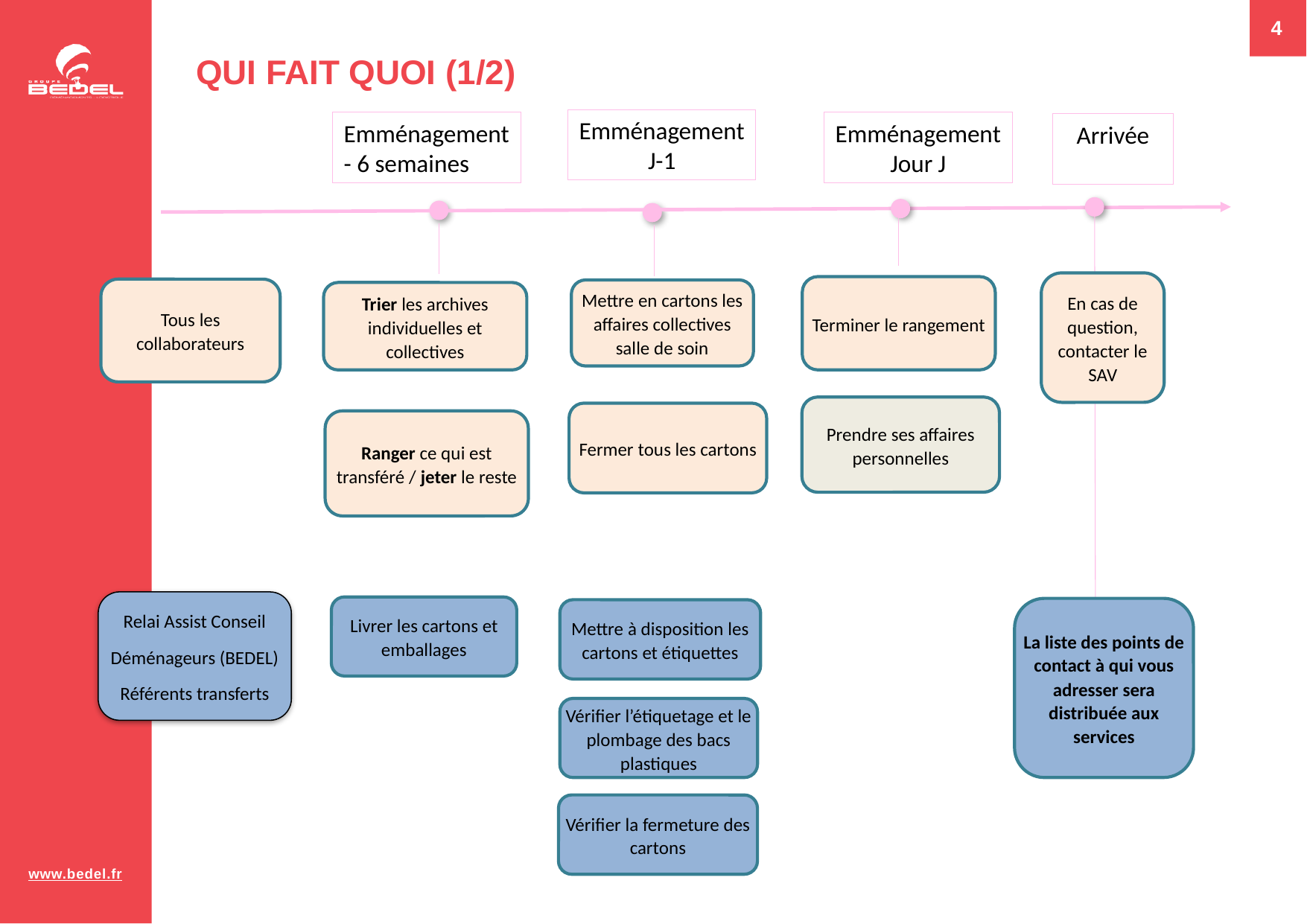

4

# QUI FAIT QUOI (1/2)
Emménagement
J-1
Emménagement
- 6 semaines
Emménagement
Jour J
Arrivée

En cas de question, contacter le SAV
Terminer le rangement
Tous les collaborateurs
Mettre en cartons les affaires collectives salle de soin
Trier les archives individuelles et collectives
Prendre ses affaires personnelles
Fermer tous les cartons
Ranger ce qui est transféré / jeter le reste
Relai Assist Conseil
Déménageurs (BEDEL)
Référents transferts
Livrer les cartons et emballages
La liste des points de contact à qui vous adresser sera distribuée aux services
Mettre à disposition les cartons et étiquettes
Vérifier l’étiquetage et le plombage des bacs plastiques
Vérifier la fermeture des cartons
www.bedel.fr